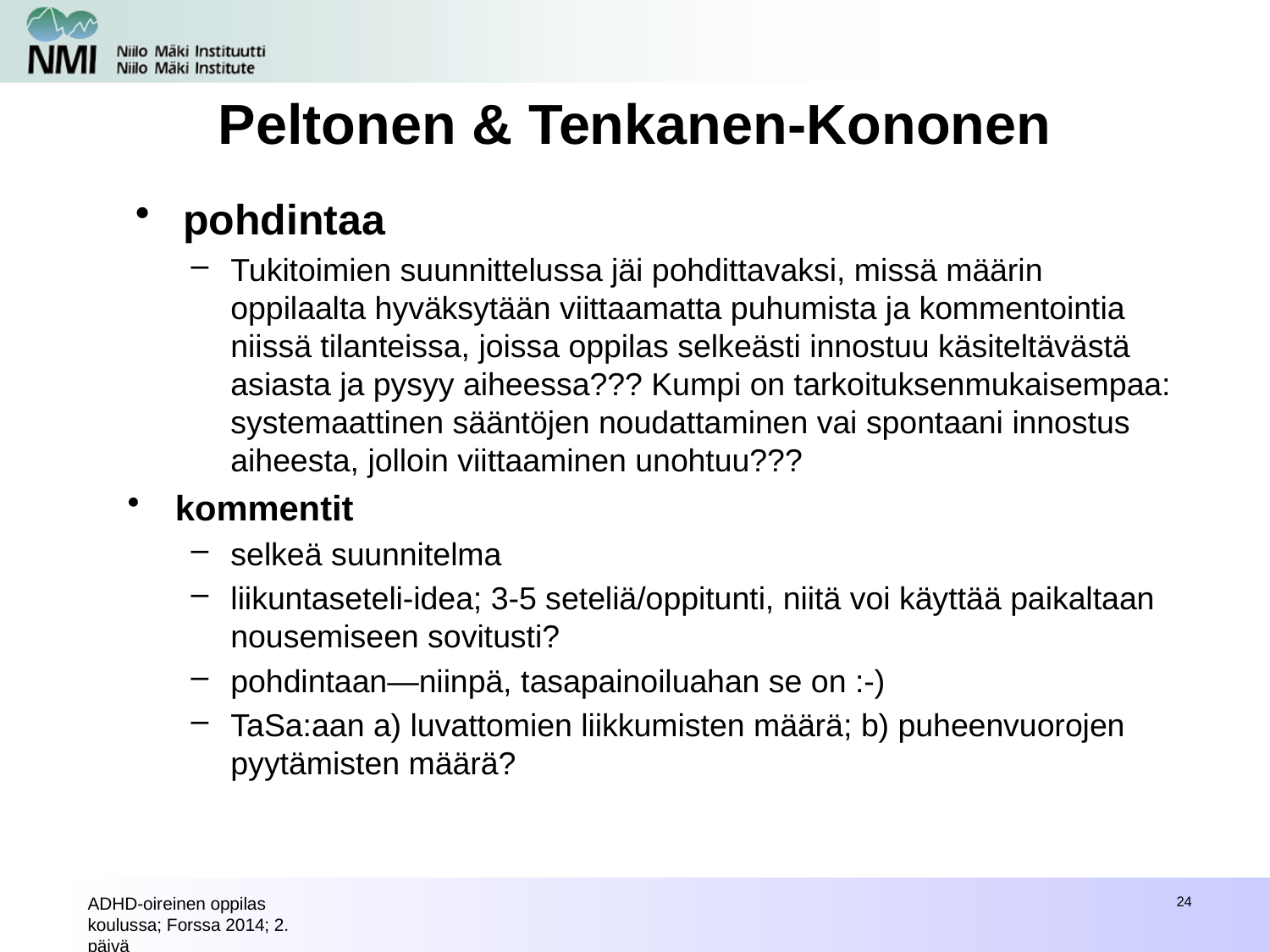

# Peltonen & Tenkanen-Kononen
pohdintaa
Tukitoimien suunnittelussa jäi pohdittavaksi, missä määrin oppilaalta hyväksytään viittaamatta puhumista ja kommentointia niissä tilanteissa, joissa oppilas selkeästi innostuu käsiteltävästä asiasta ja pysyy aiheessa??? Kumpi on tarkoituksenmukaisempaa: systemaattinen sääntöjen noudattaminen vai spontaani innostus aiheesta, jolloin viittaaminen unohtuu???
kommentit
selkeä suunnitelma
liikuntaseteli-idea; 3-5 seteliä/oppitunti, niitä voi käyttää paikaltaan nousemiseen sovitusti?
pohdintaan—niinpä, tasapainoiluahan se on :-)
TaSa:aan a) luvattomien liikkumisten määrä; b) puheenvuorojen pyytämisten määrä?

ADHD-oireinen oppilas koulussa; Forssa 2014; 2. päivä
24